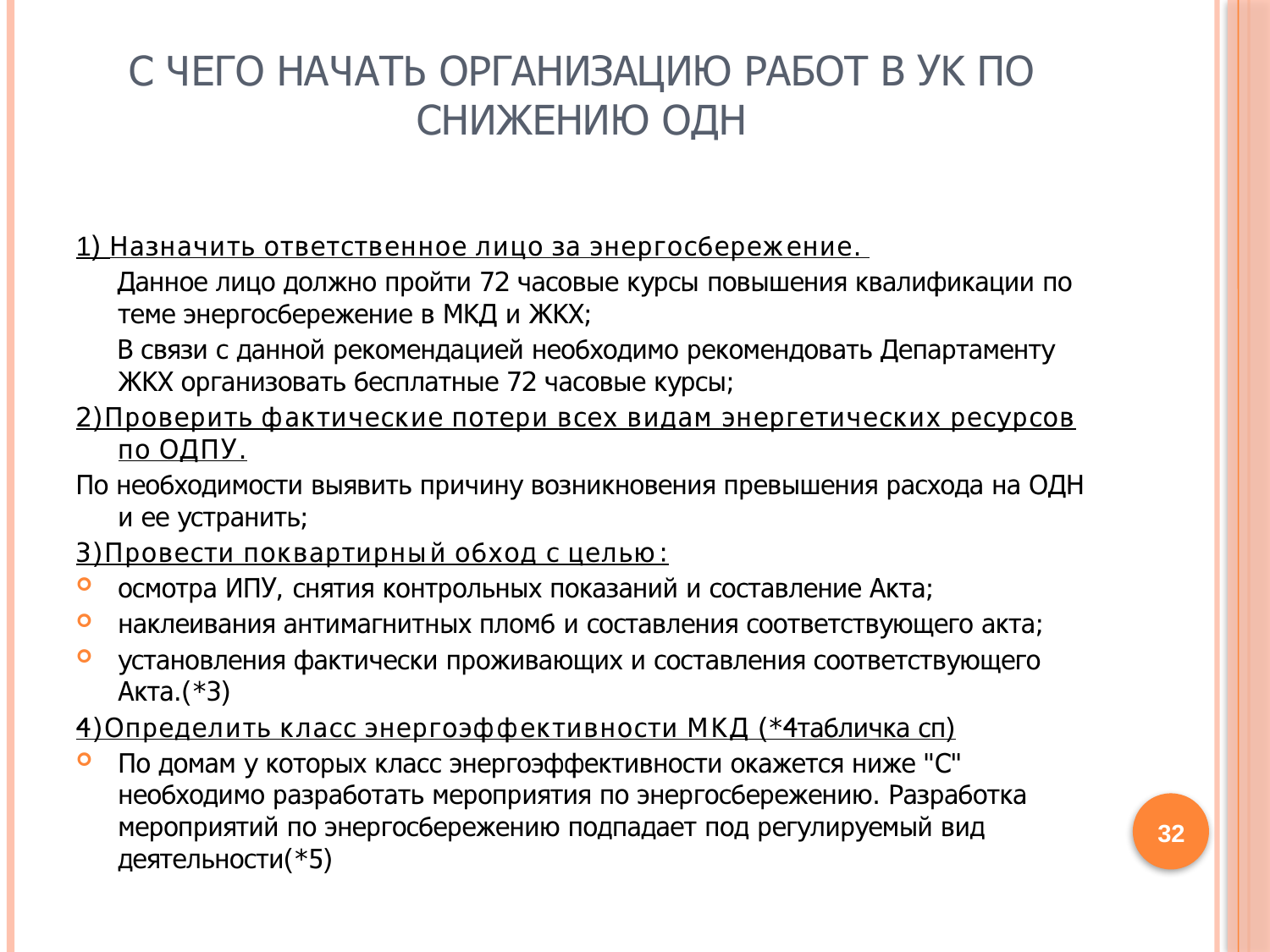

# С чего начать организацию работ в УК по снижению ОДН
1) Назначить ответственное лицо за энергосбережение.
     Данное лицо должно пройти 72 часовые курсы повышения квалификации по теме энергосбережение в МКД и ЖКХ;
     В связи с данной рекомендацией необходимо рекомендовать Департаменту ЖКХ организовать бесплатные 72 часовые курсы;
2)Проверить фактические потери всех видам энергетических ресурсов по ОДПУ.
По необходимости выявить причину возникновения превышения расхода на ОДН и ее устранить;
3)Провести поквартирный обход с целью:
осмотра ИПУ, снятия контрольных показаний и составление Акта;
наклеивания антимагнитных пломб и составления соответствующего акта;
установления фактически проживающих и составления соответствующего Акта.(*3)
4)Определить класс энергоэффективности МКД (*4табличка сп)
По домам у которых класс энергоэффективности окажется ниже "C" необходимо разработать мероприятия по энергосбережению. Разработка мероприятий по энергосбережению подпадает под регулируемый вид деятельности(*5)

32